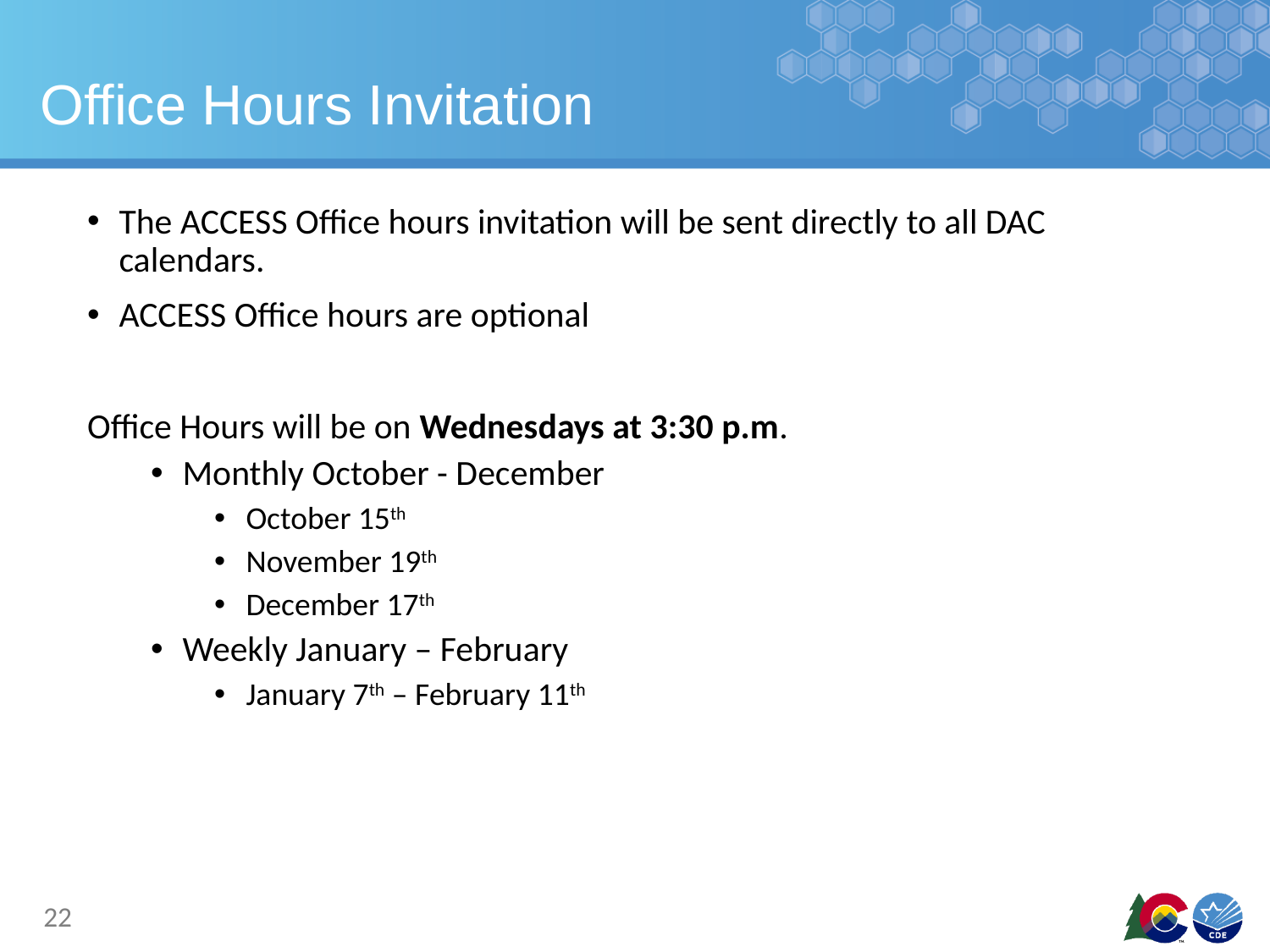

# Office Hours Invitation
The ACCESS Office hours invitation will be sent directly to all DAC calendars.
ACCESS Office hours are optional

Office Hours will be on Wednesdays at 3:30 p.m.
Monthly October - December
October 15th
November 19th
December 17th
Weekly January – February
January 7th – February 11th
22